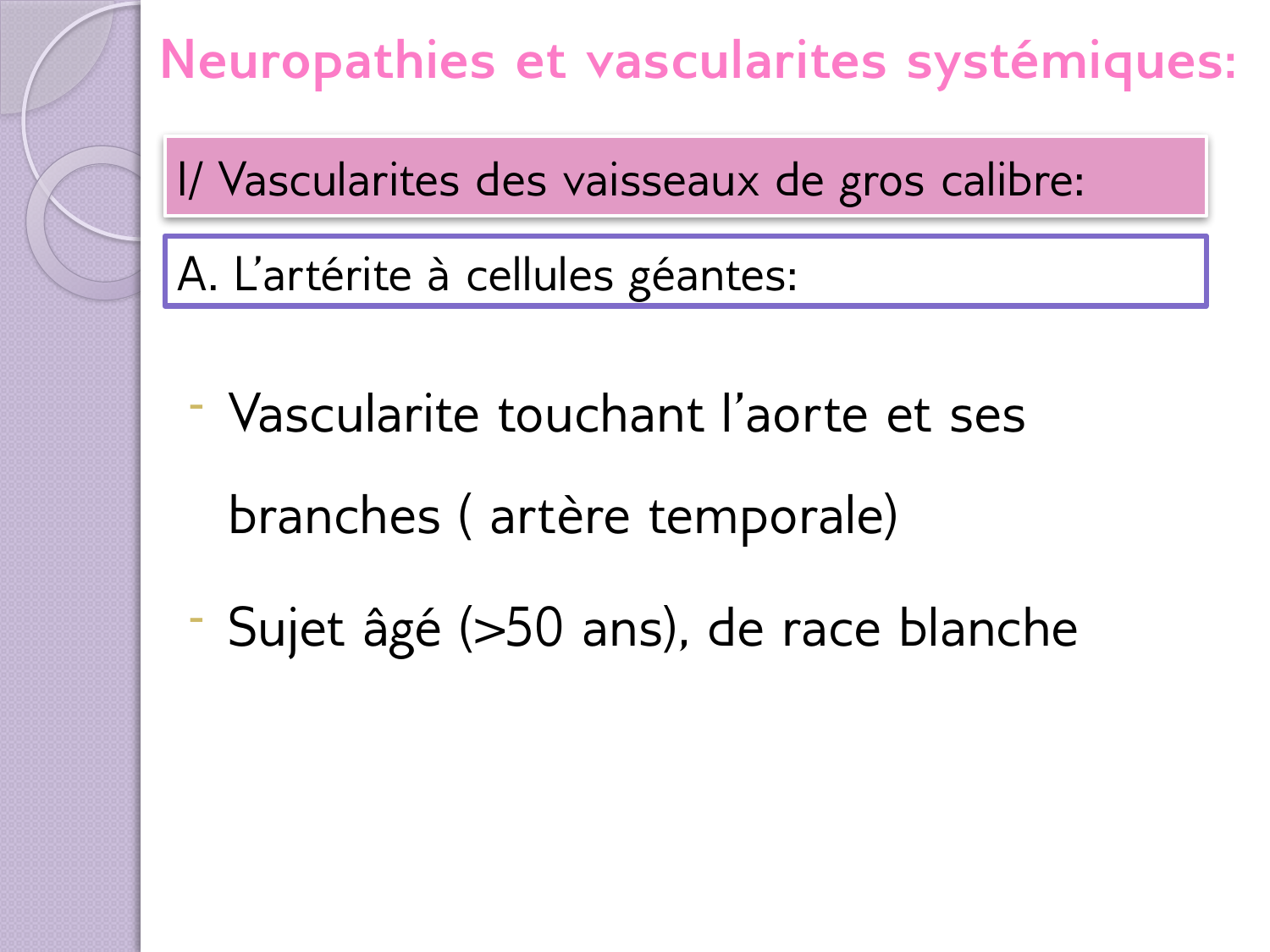

# Neuropathies et vascularites systémiques:

I/ Vascularites des vaisseaux de gros calibre:

A. L’artérite à cellules géantes:

Vascularite touchant l’aorte et ses branches ( artère temporale)
Sujet âgé (>50 ans), de race blanche